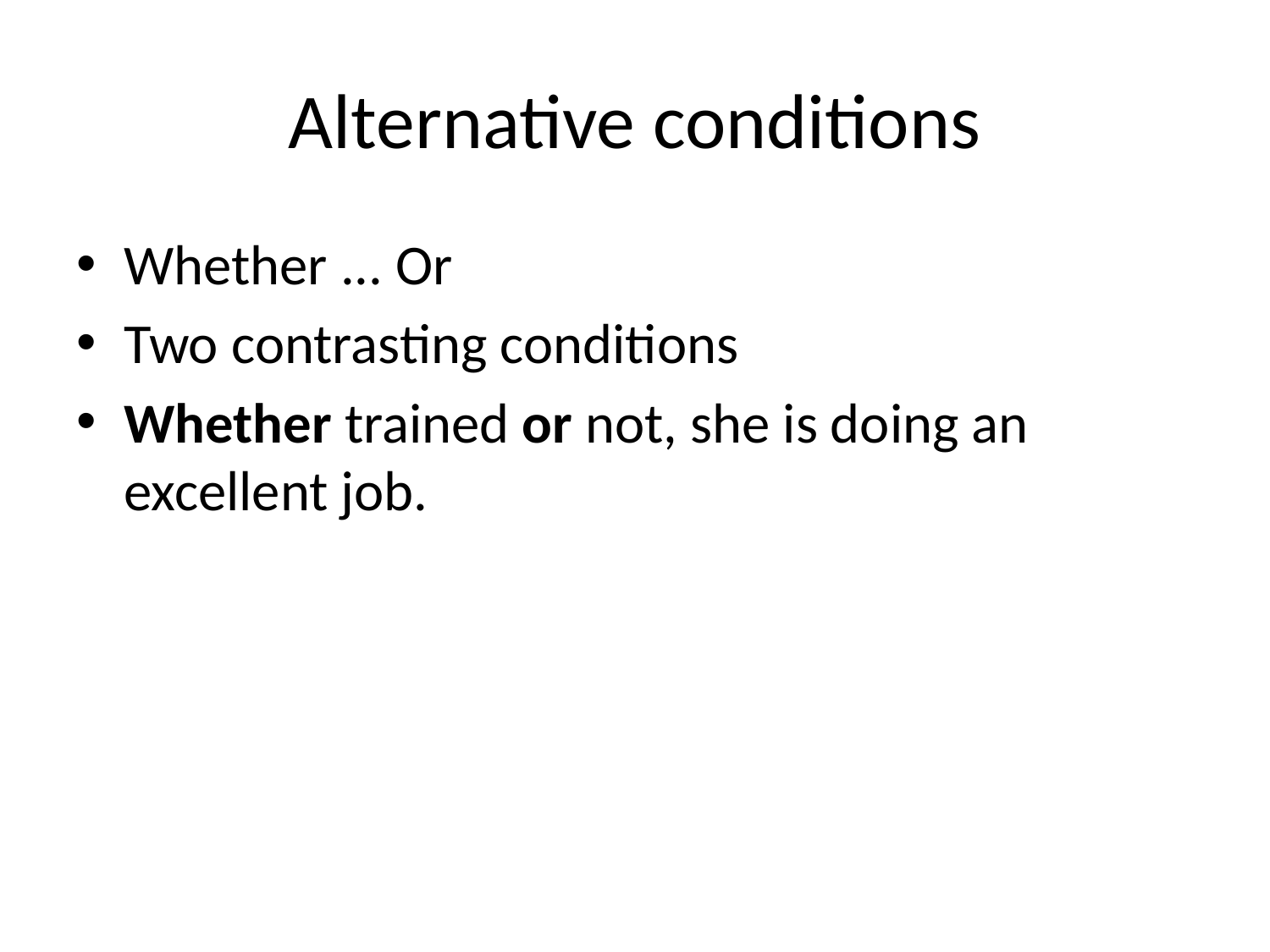

# Alternative conditions
Whether ... Or
Two contrasting conditions
Whether trained or not, she is doing an excellent job.